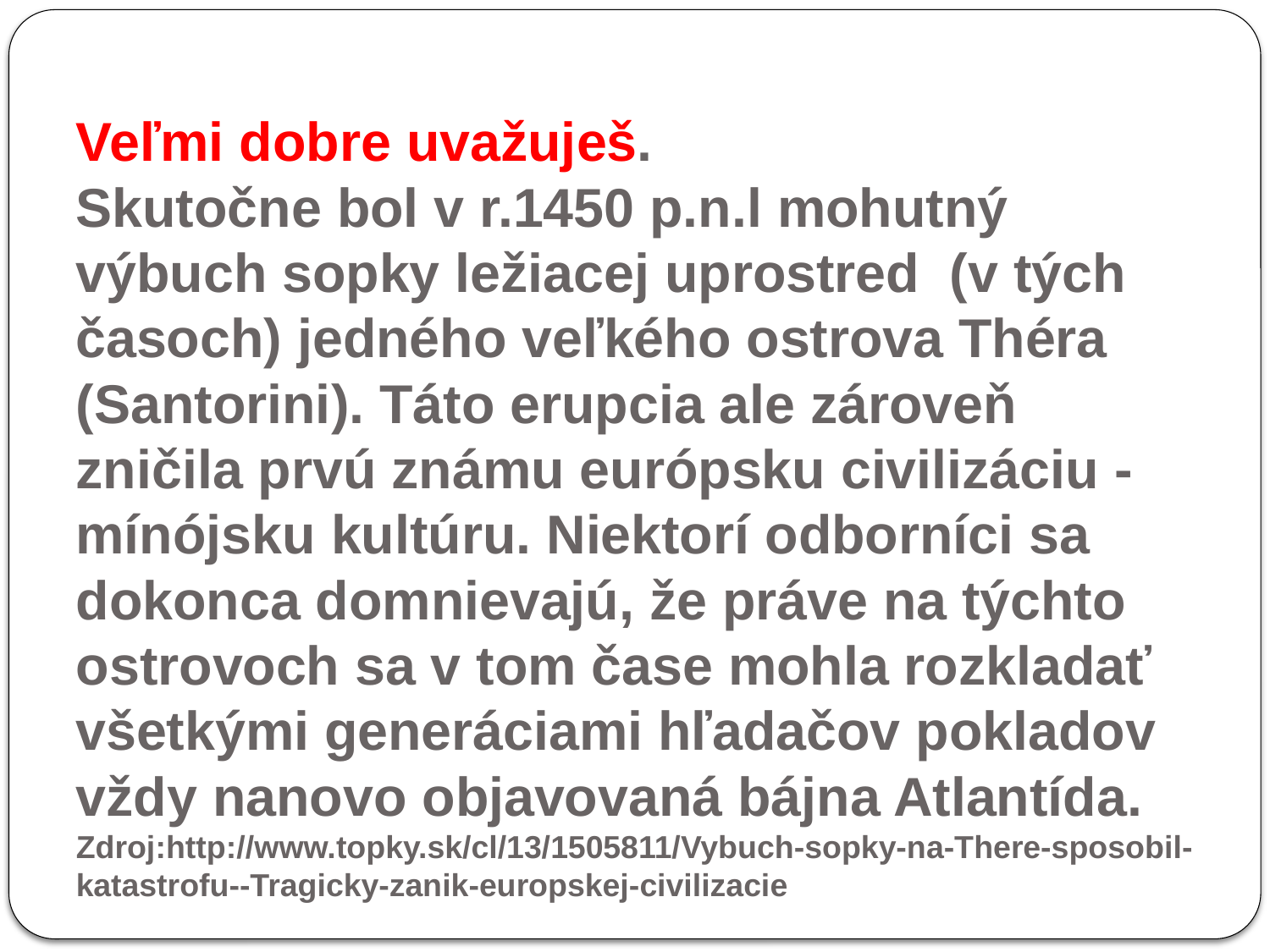

# Veľmi dobre uvažuješ. Skutočne bol v r.1450 p.n.l mohutný výbuch sopky ležiacej uprostred  (v tých časoch) jedného veľkého ostrova Théra (Santorini). Táto erupcia ale zároveň zničila prvú známu európsku civilizáciu - mínójsku kultúru. Niektorí odborníci sa dokonca domnievajú, že práve na týchto ostrovoch sa v tom čase mohla rozkladať všetkými generáciami hľadačov pokladov vždy nanovo objavovaná bájna Atlantída. Zdroj:http://www.topky.sk/cl/13/1505811/Vybuch-sopky-na-There-sposobil-katastrofu--Tragicky-zanik-europskej-civilizacie